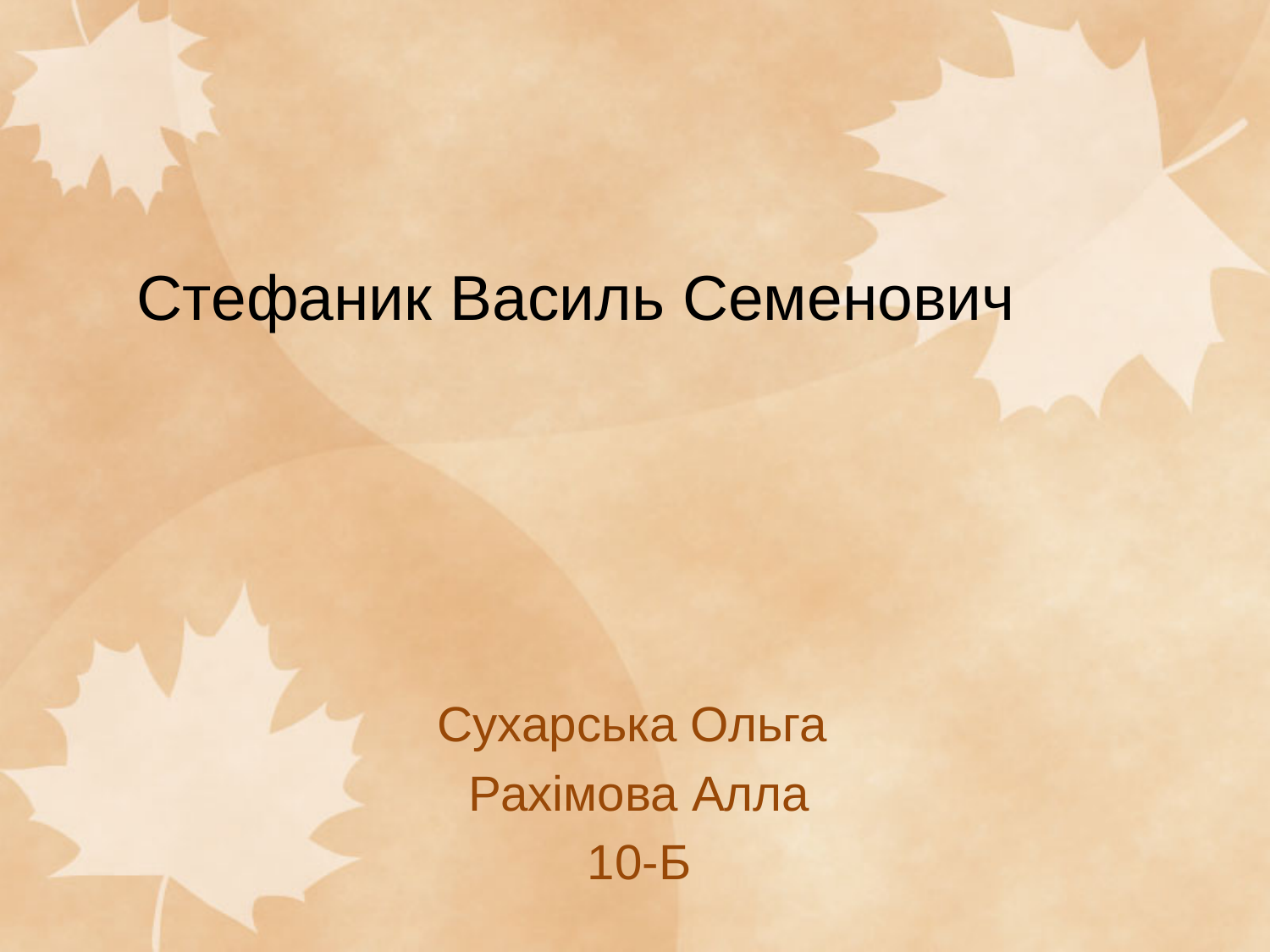

# Стефаник Василь Семенович
Сухарська Ольга
Рахімова Алла
10-Б